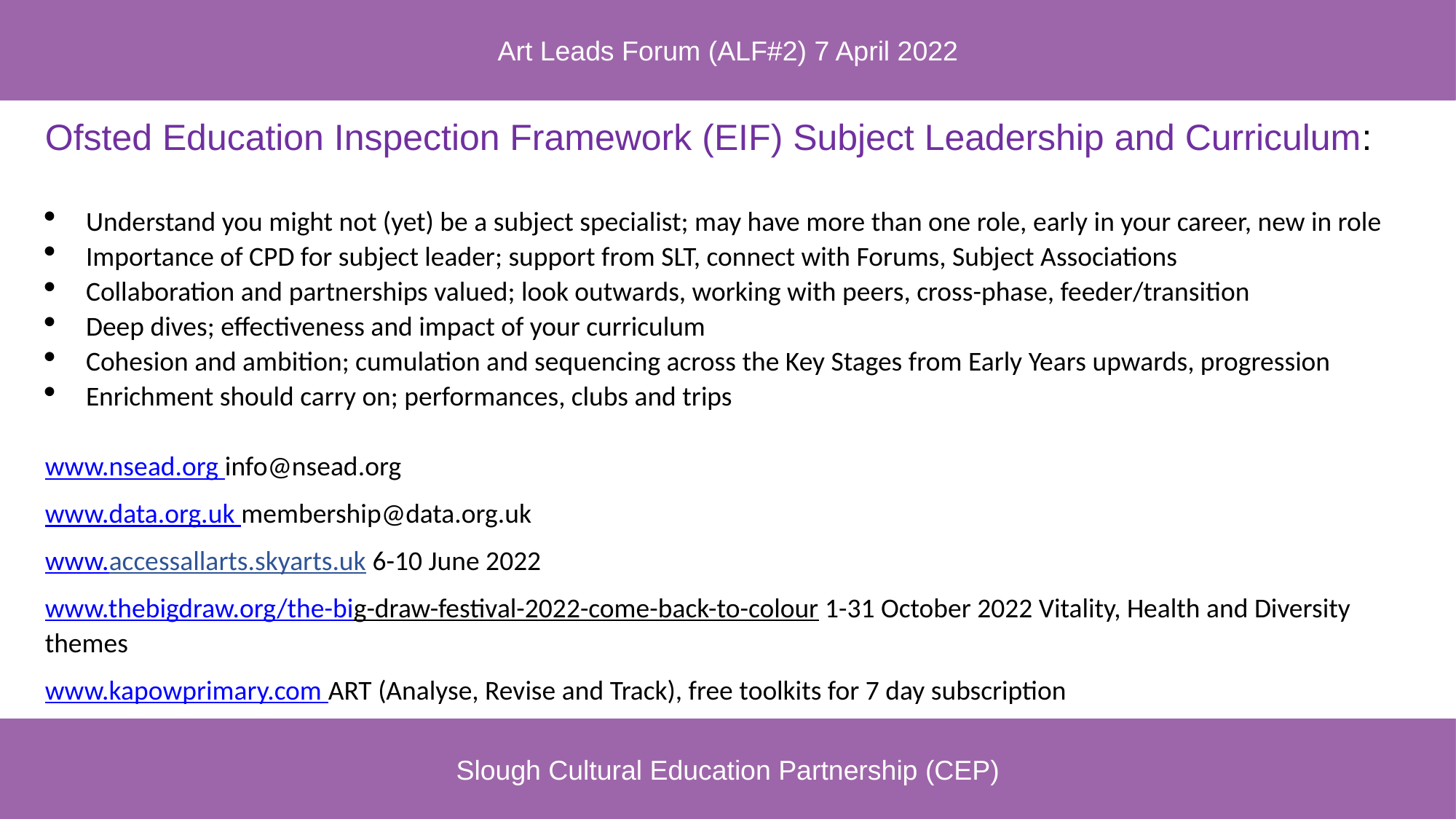

Art Leads Forum (ALF#2) 7 April 2022
Ofsted Education Inspection Framework (EIF) Subject Leadership and Curriculum:

Understand you might not (yet) be a subject specialist; may have more than one role, early in your career, new in role
Importance of CPD for subject leader; support from SLT, connect with Forums, Subject Associations
Collaboration and partnerships valued; look outwards, working with peers, cross-phase, feeder/transition
Deep dives; effectiveness and impact of your curriculum
Cohesion and ambition; cumulation and sequencing across the Key Stages from Early Years upwards, progression
Enrichment should carry on; performances, clubs and trips

www.nsead.org info@nsead.org
www.data.org.uk membership@data.org.uk
www.accessallarts.skyarts.uk 6-10 June 2022
www.thebigdraw.org/the-big-draw-festival-2022-come-back-to-colour 1-31 October 2022 Vitality, Health and Diversity themes
www.kapowprimary.com ART (Analyse, Revise and Track), free toolkits for 7 day subscription

Slough Cultural Education Partnership (CEP)